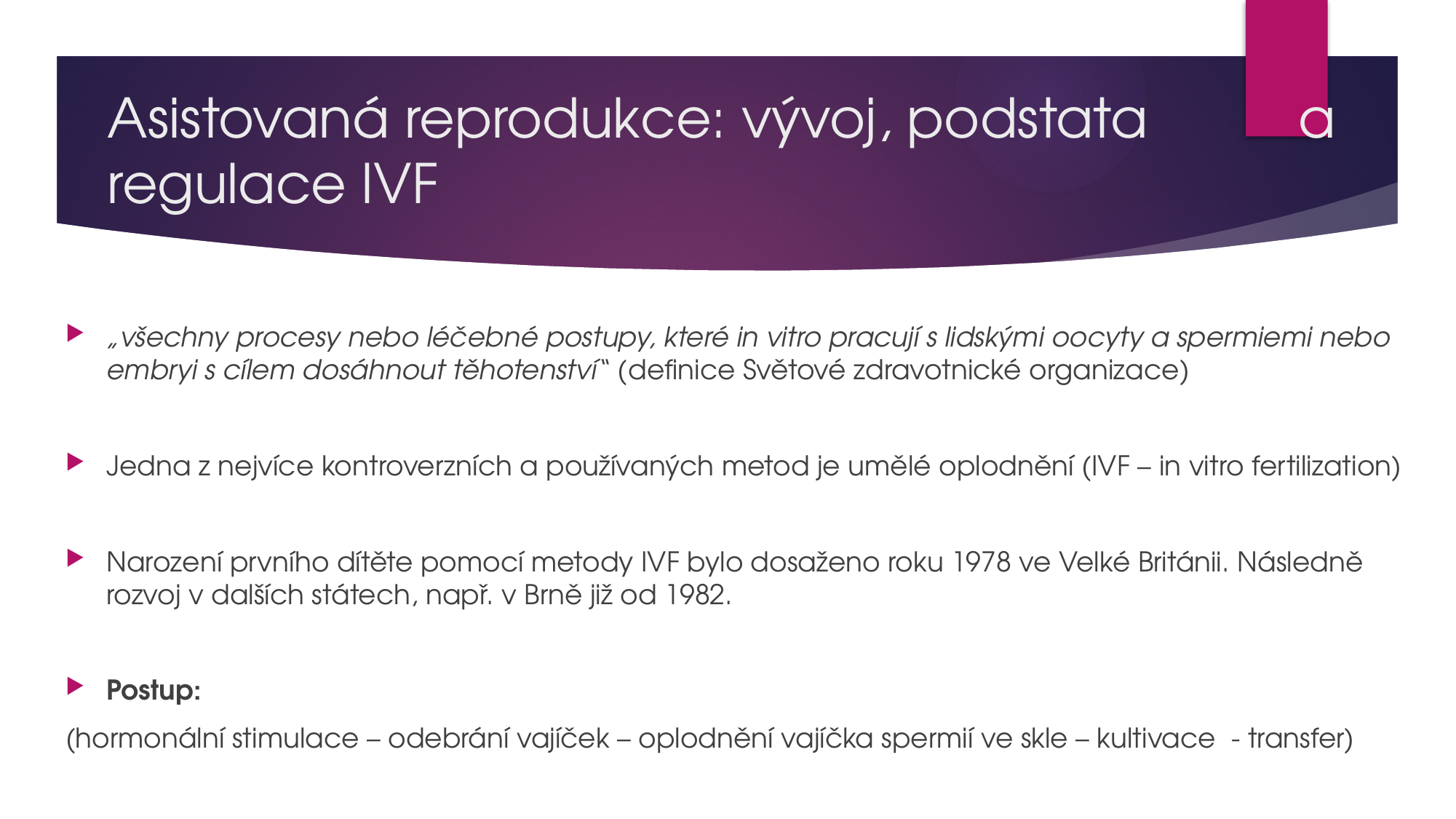

# Asistovaná reprodukce: vývoj, podstata          a regulace IVF
„všechny procesy nebo léčebné postupy, které in vitro pracují s lidskými oocyty a spermiemi nebo embryi s cílem dosáhnout těhotenství“ (definice Světové zdravotnické organizace)

Jedna z nejvíce kontroverzních a používaných metod je umělé oplodnění (IVF – in vitro fertilization)

Narození prvního dítěte pomocí metody IVF bylo dosaženo roku 1978 ve Velké Británii. Následně rozvoj v dalších státech, např. v Brně již od 1982.

Postup:
(hormonální stimulace – odebrání vajíček – oplodnění vajíčka spermií ve skle – kultivace  - transfer)